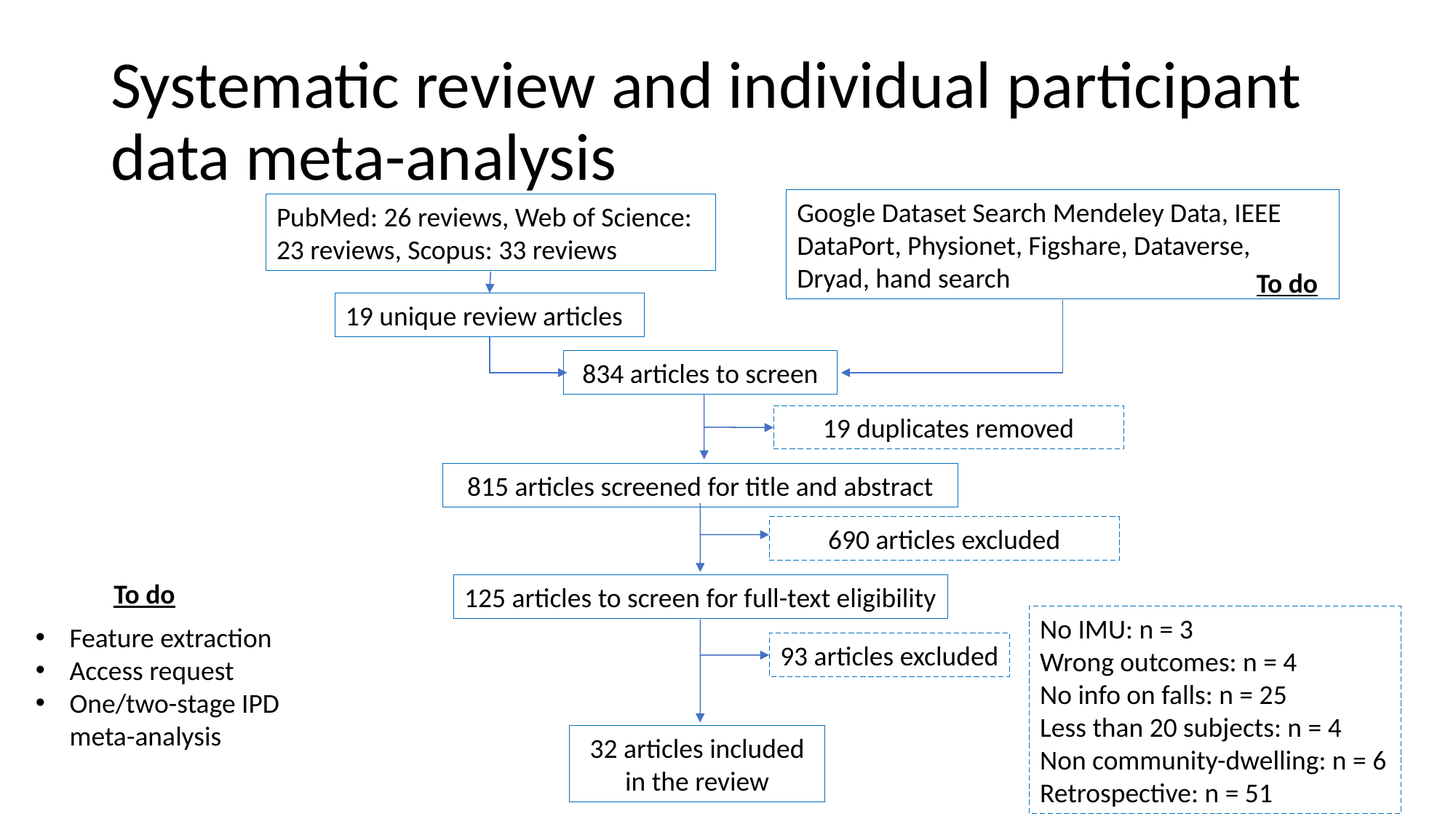

Systematic review and individual participant data meta-analysis
Google Dataset Search Mendeley Data, IEEE DataPort, Physionet, Figshare, Dataverse, Dryad, hand search
PubMed: 26 reviews, Web of Science: 23 reviews, Scopus: 33 reviews

To do

19 unique review articles

834 articles to screen

19 duplicates removed

815 articles screened for title and abstract

690 articles excluded

To do
125 articles to screen for full-text eligibility
No IMU: n = 3
Wrong outcomes: n = 4
No info on falls: n = 25
Less than 20 subjects: n = 4
Non community-dwelling: n = 6
Retrospective: n = 51
Feature extraction
Access request
One/two-stage IPD meta-analysis

93 articles excluded

32 articles included in the review